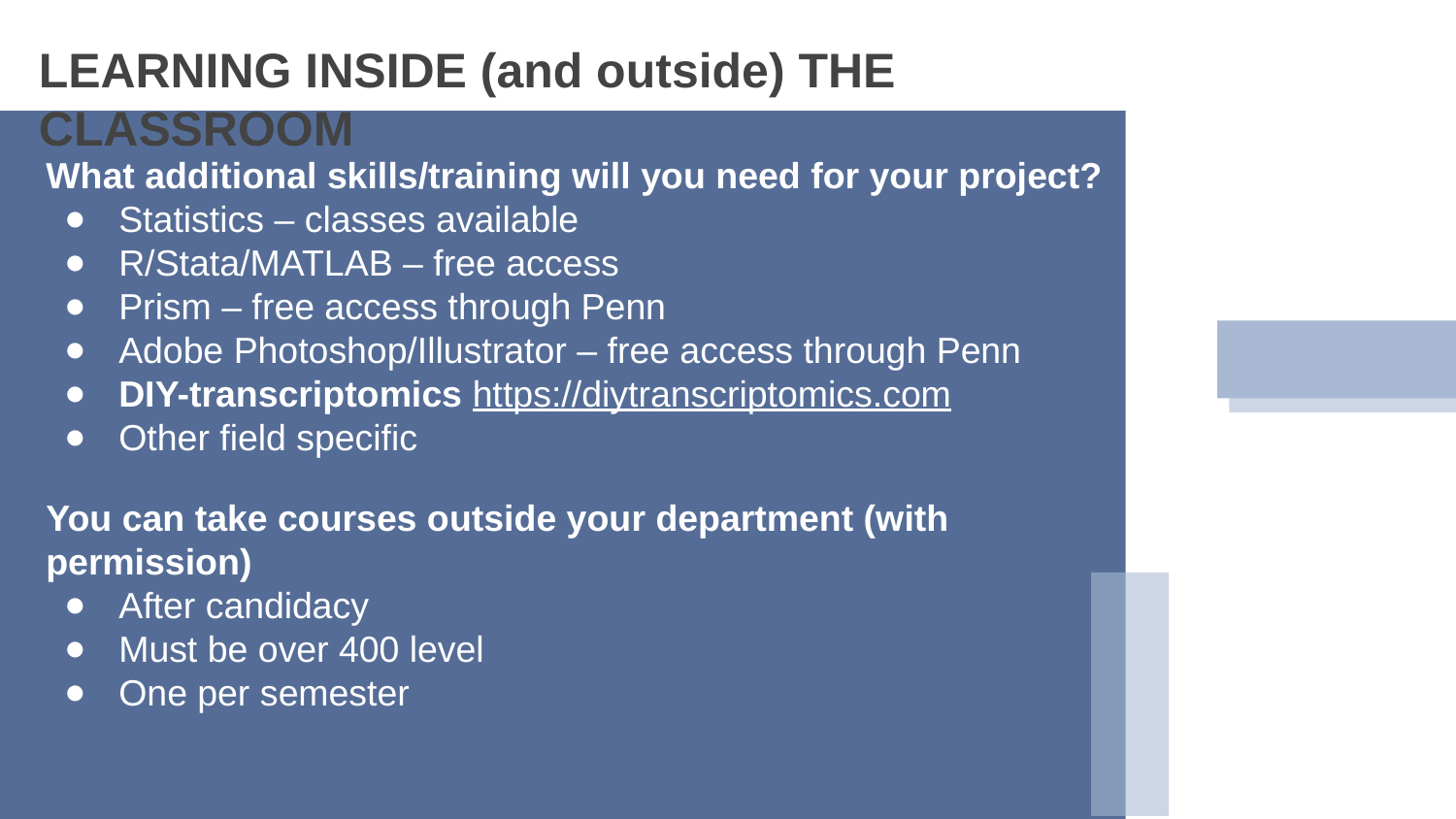

LEARNING INSIDE (and outside) THE CLASSROOM

What additional skills/training will you need for your project?
Statistics – classes available
R/Stata/MATLAB – free access
Prism – free access through Penn
Adobe Photoshop/Illustrator – free access through Penn
DIY-transcriptomics https://diytranscriptomics.com
Other field specific

You can take courses outside your department (with permission)
After candidacy
Must be over 400 level
One per semester